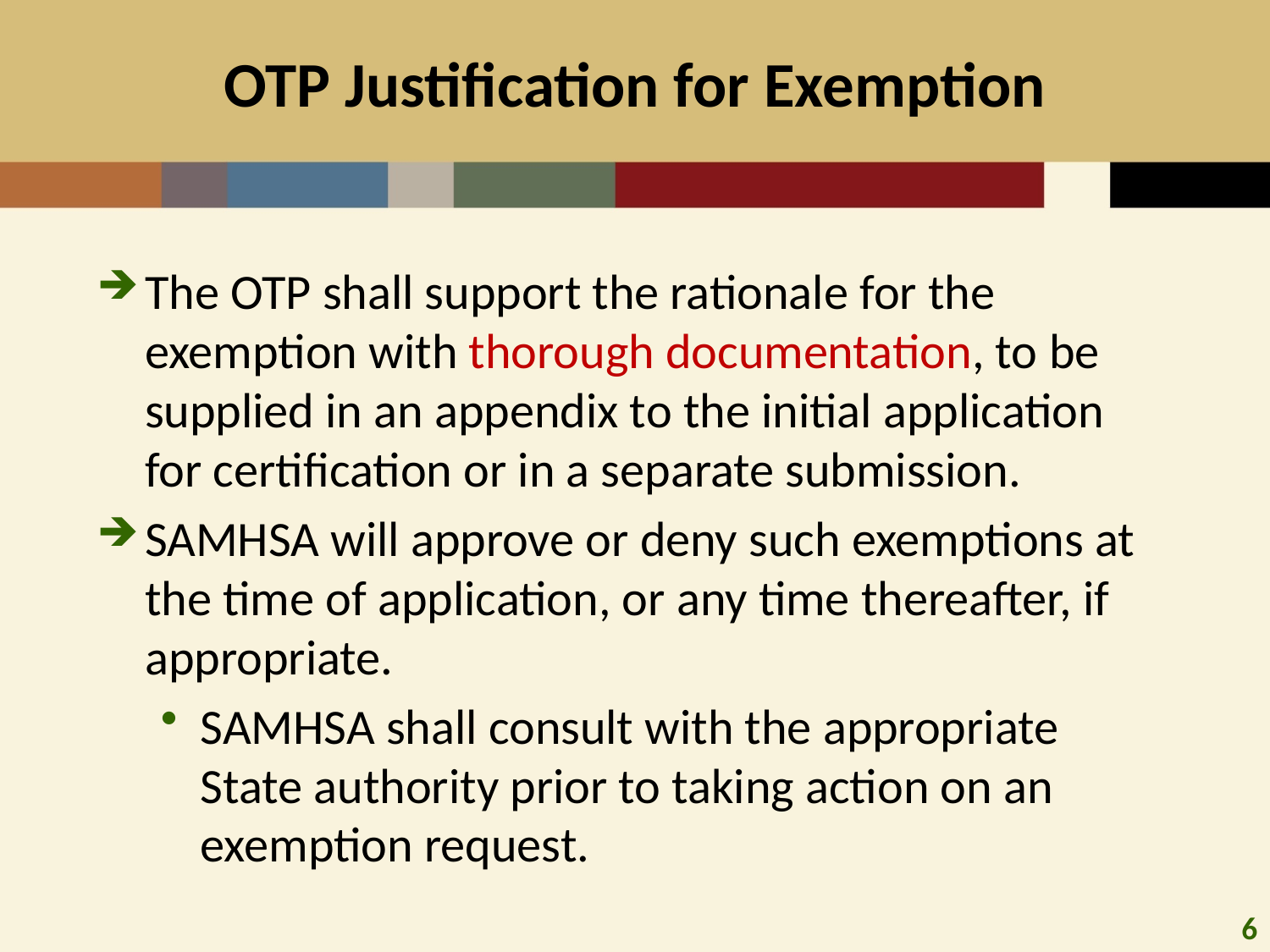

# OTP Justification for Exemption
The OTP shall support the rationale for the exemption with thorough documentation, to be supplied in an appendix to the initial application for certification or in a separate submission.
SAMHSA will approve or deny such exemptions at the time of application, or any time thereafter, if appropriate.
SAMHSA shall consult with the appropriate State authority prior to taking action on an exemption request.